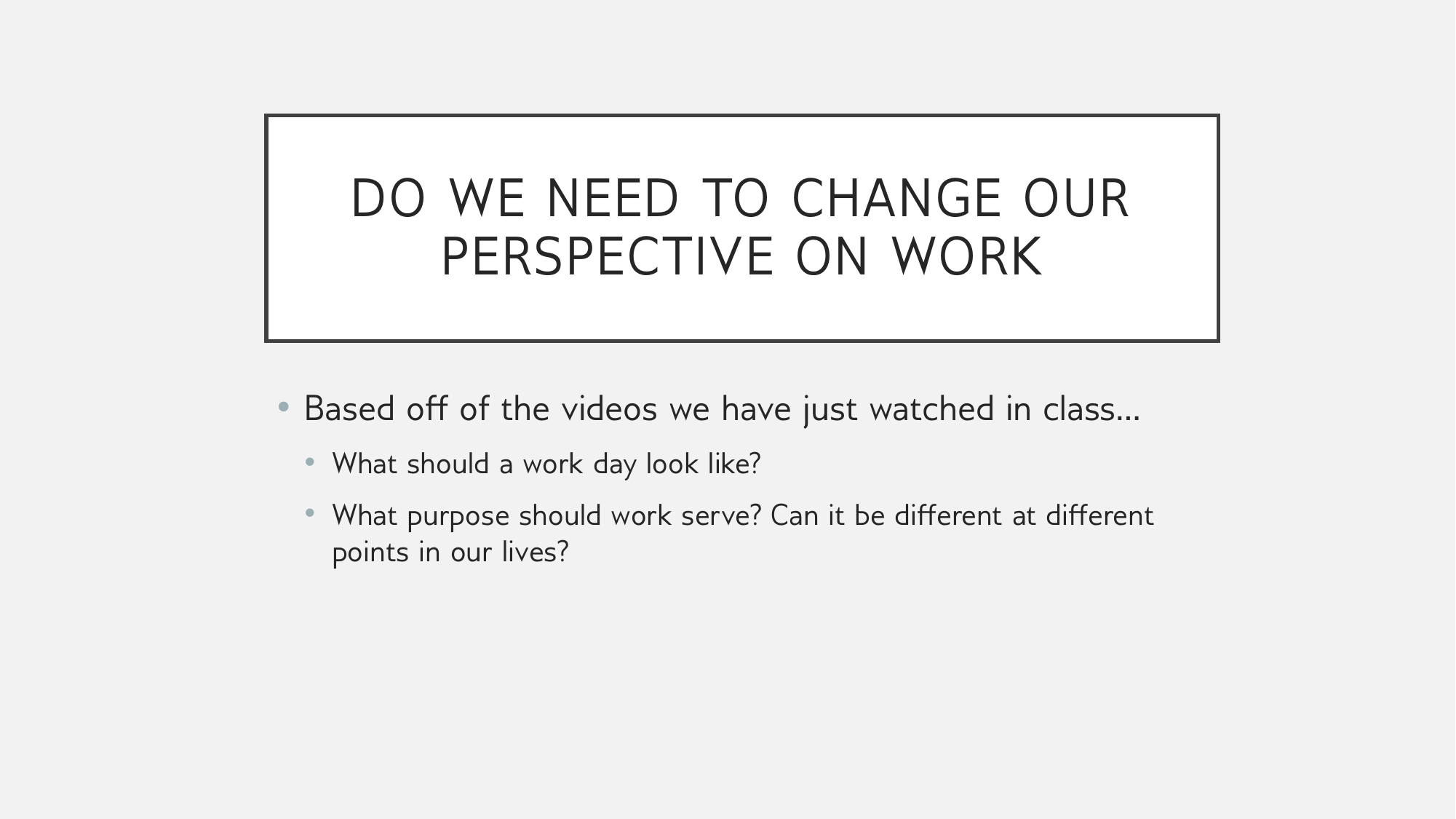

# Do we need to change our perspective on work
Based off of the videos we have just watched in class…
What should a work day look like?
What purpose should work serve? Can it be different at different points in our lives?